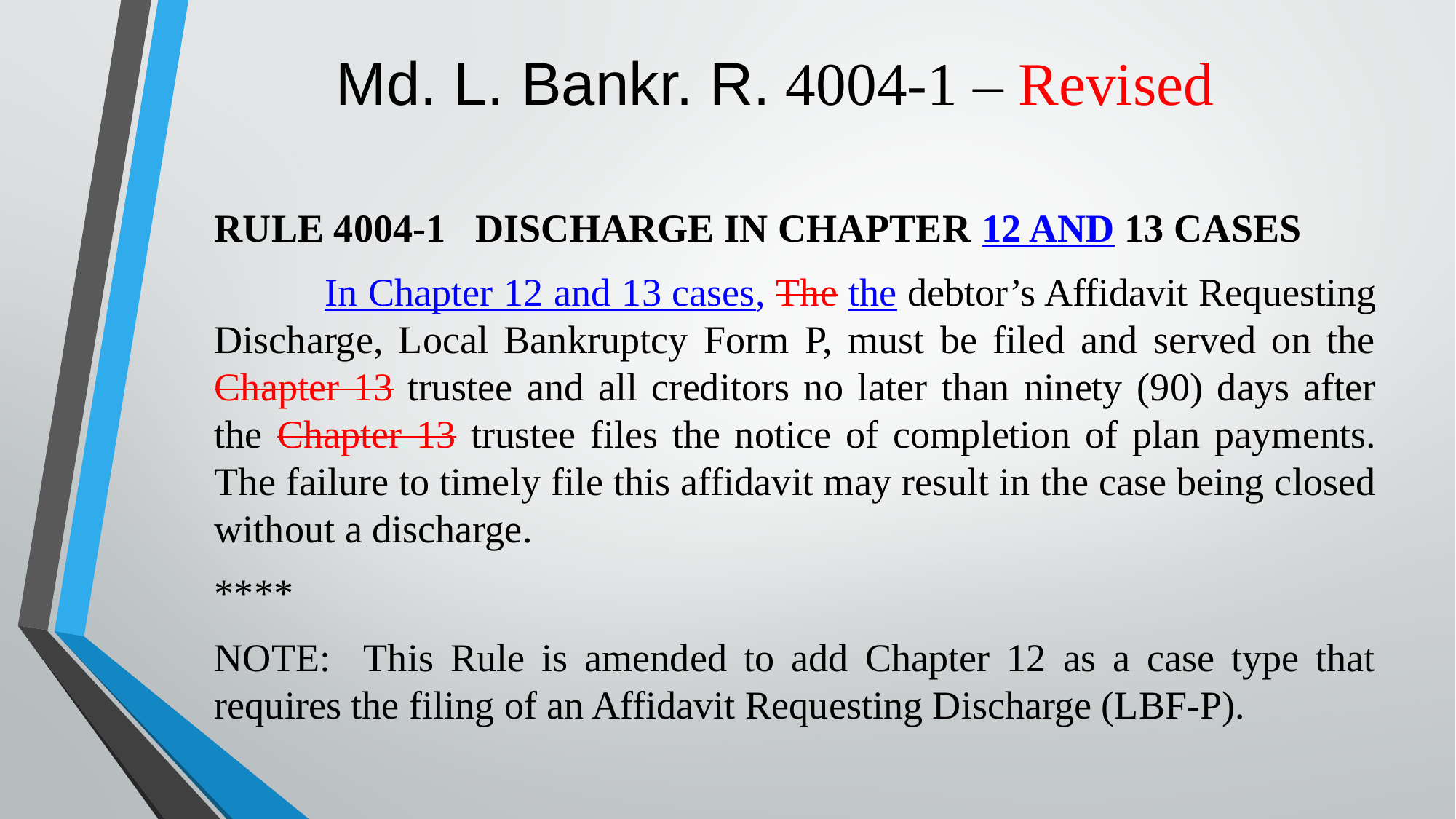

# Md. L. Bankr. R. 4004-1 – Revised
RULE 4004-1   DISCHARGE IN CHAPTER 12 AND 13 CASES
 	In Chapter 12 and 13 cases, The the debtor’s Affidavit Requesting Discharge, Local Bankruptcy Form P, must be filed and served on the Chapter 13 trustee and all creditors no later than ninety (90) days after the Chapter 13 trustee files the notice of completion of plan payments. The failure to timely file this affidavit may result in the case being closed without a discharge.
****
NOTE:  This Rule is amended to add Chapter 12 as a case type that requires the filing of an Affidavit Requesting Discharge (LBF-P).